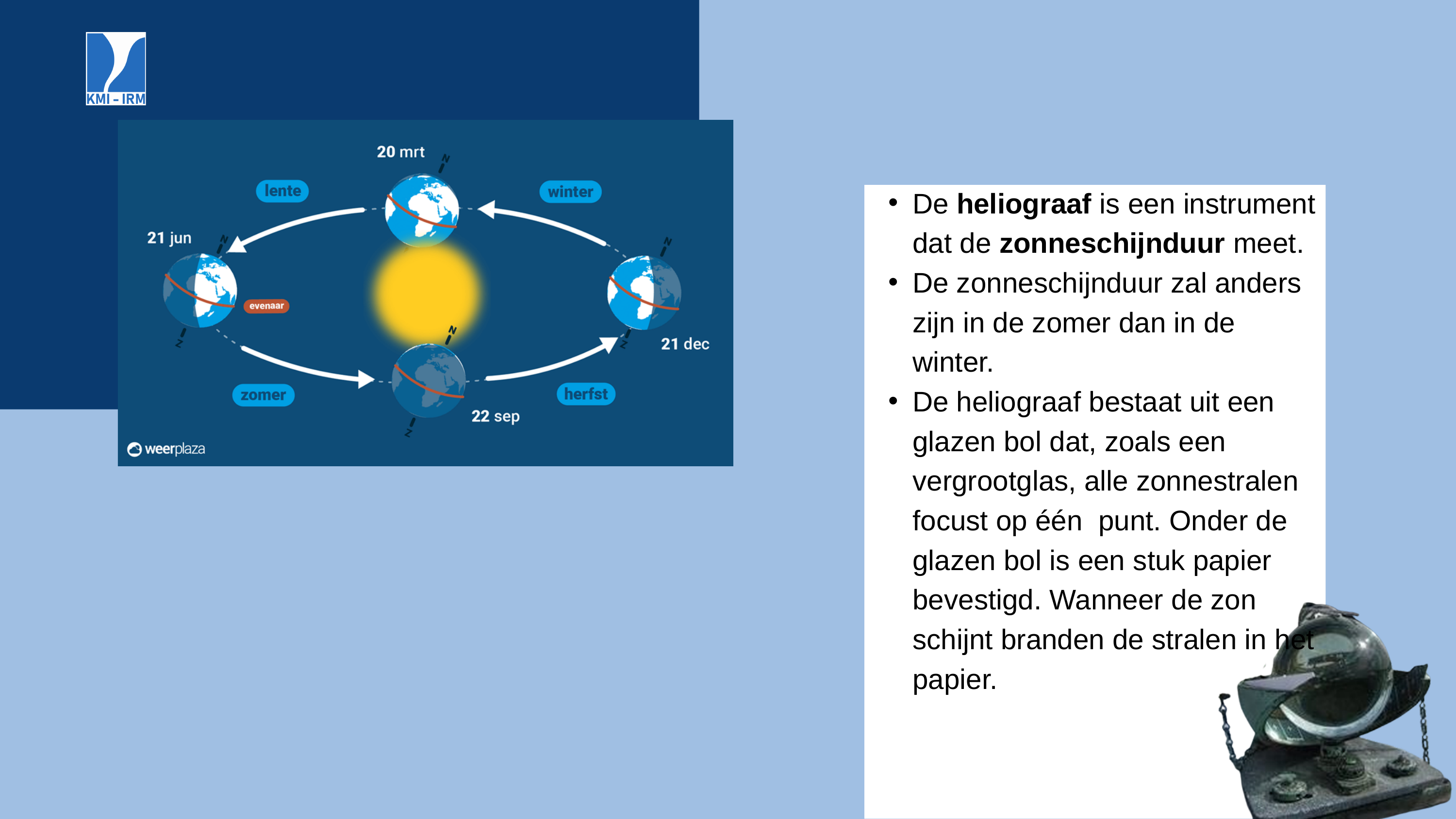

De heliograaf is een instrument dat de zonneschijnduur meet.
De zonneschijnduur zal anders zijn in de zomer dan in de winter.
De heliograaf bestaat uit een glazen bol dat, zoals een vergrootglas, alle zonnestralen focust op één  punt. Onder de glazen bol is een stuk papier bevestigd. Wanneer de zon schijnt branden de stralen in het papier.